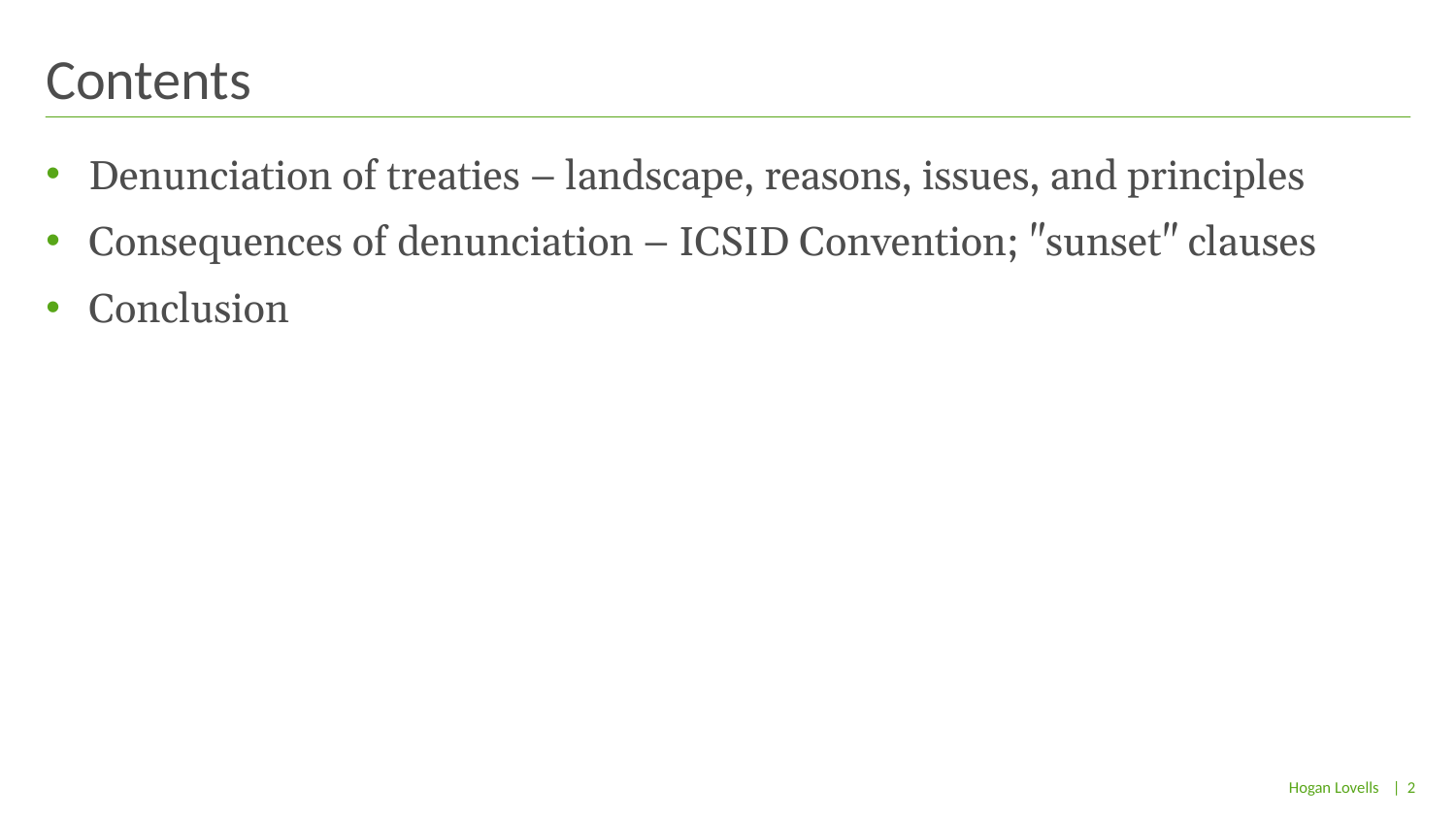

# Contents
Denunciation of treaties – landscape, reasons, issues, and principles
Consequences of denunciation – ICSID Convention; "sunset" clauses
Conclusion
|  2
Hogan Lovells